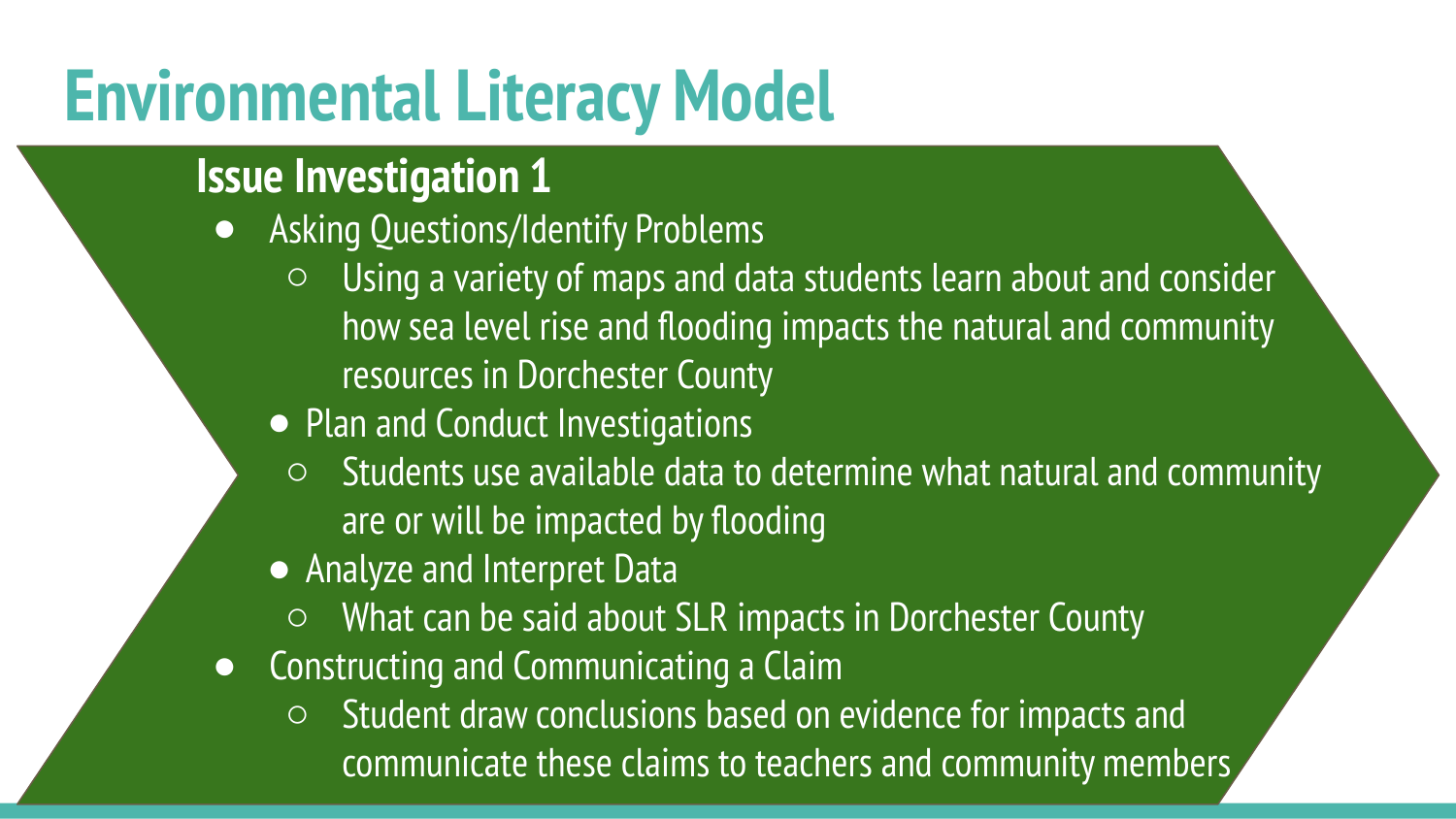

# Environmental Literacy Model
Issue Investigation 1
Asking Questions/Identify Problems
Using a variety of maps and data students learn about and consider how sea level rise and flooding impacts the natural and community resources in Dorchester County
Plan and Conduct Investigations
Students use available data to determine what natural and community are or will be impacted by flooding
Analyze and Interpret Data
What can be said about SLR impacts in Dorchester County
Constructing and Communicating a Claim
Student draw conclusions based on evidence for impacts and communicate these claims to teachers and community members